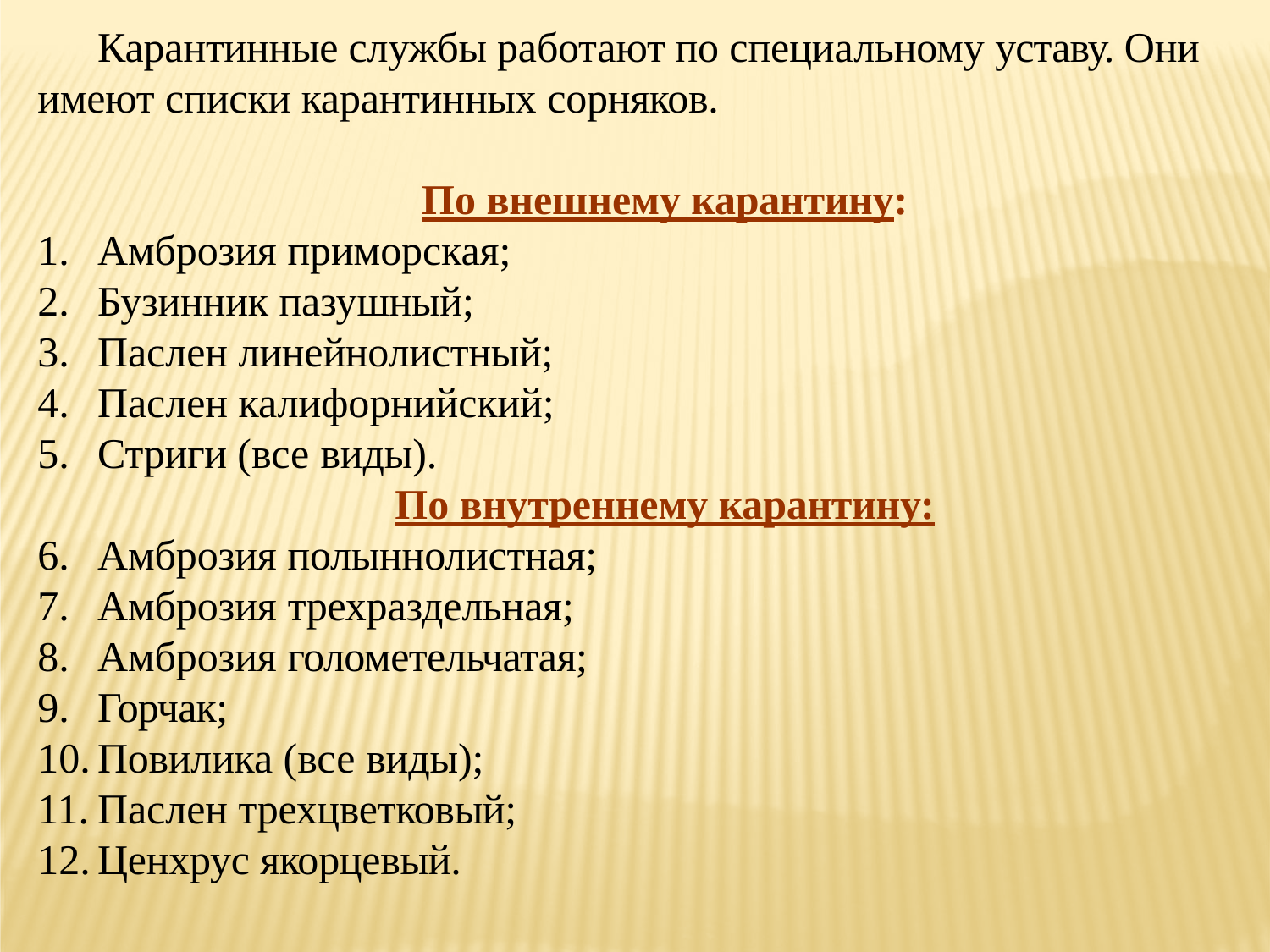

# Карантинные службы работают по специальному уставу. Они  имеют списки карантинных сорняков.

По внешнему карантину:
Амброзия приморская;
Бузинник пазушный;
Паслен линейнолистный;
Паслен калифорнийский;
Стриги (все виды).
По внутреннему карантину:
Амброзия полыннолистная;
Амброзия трехраздельная;
Амброзия голометельчатая;
Горчак;
Повилика (все виды);
Паслен трехцветковый;
Ценхрус якорцевый.